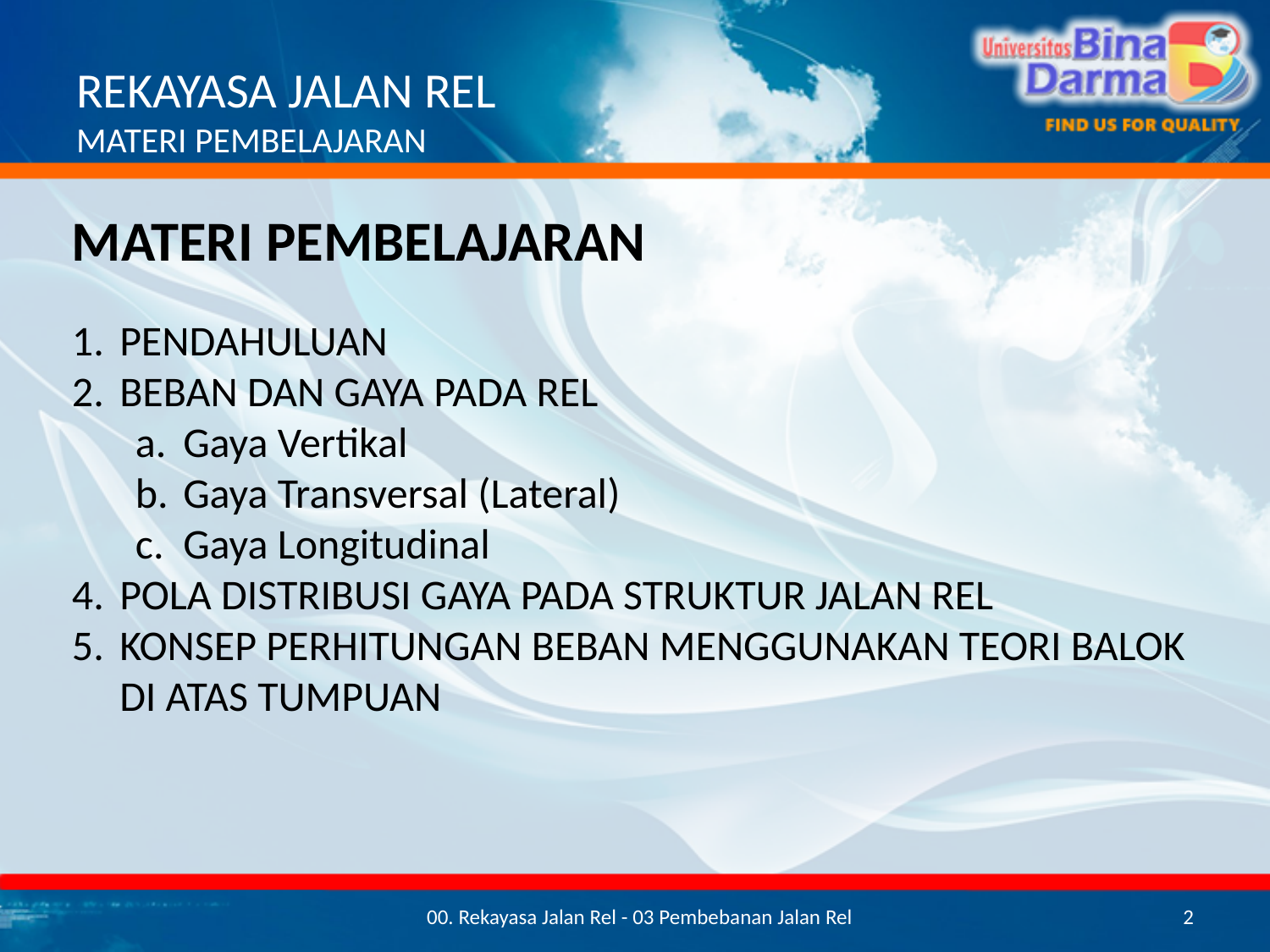

# REKAYASA JALAN REL MATERI PEMBELAJARAN
MATERI PEMBELAJARAN
PENDAHULUAN
BEBAN DAN GAYA PADA REL
Gaya Vertikal
Gaya Transversal (Lateral)
Gaya Longitudinal
POLA DISTRIBUSI GAYA PADA STRUKTUR JALAN REL
KONSEP PERHITUNGAN BEBAN MENGGUNAKAN TEORI BALOK DI ATAS TUMPUAN
00. Rekayasa Jalan Rel - 03 Pembebanan Jalan Rel
2